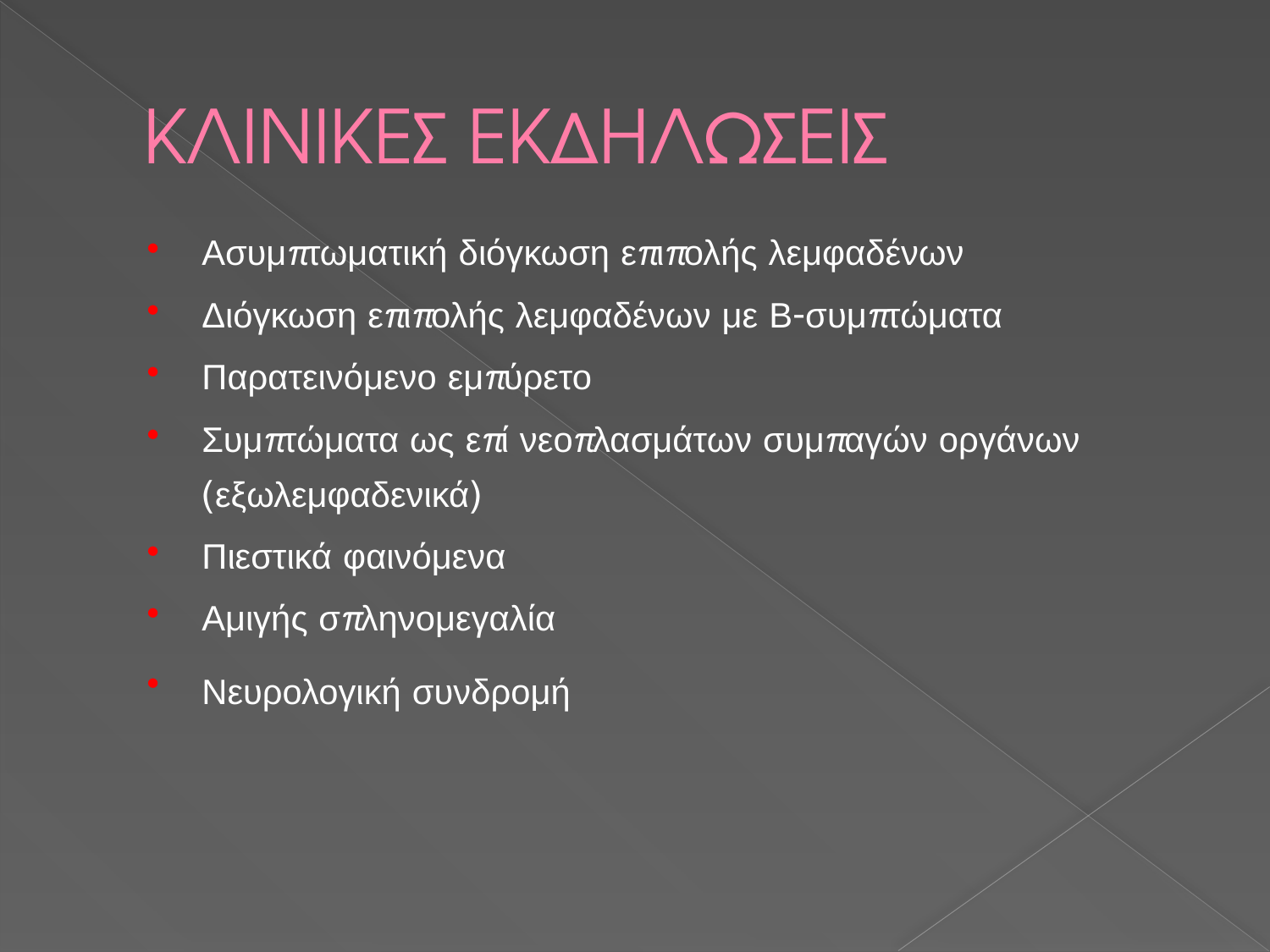

# ΚΛΙΝΙΚΕΣ ΕΚΔΗΛΩΣΕΙΣ
Ασυμπτωματική διόγκωση επιπολής λεμφαδένων
Διόγκωση επιπολής λεμφαδένων με Β-συμπτώματα
Παρατεινόμενο εμπύρετο
Συμπτώματα ως επί νεοπλασμάτων συμπαγών οργάνων (εξωλεμφαδενικά)
Πιεστικά φαινόμενα
Αμιγής σπληνομεγαλία
Νευρολογική συνδρομή